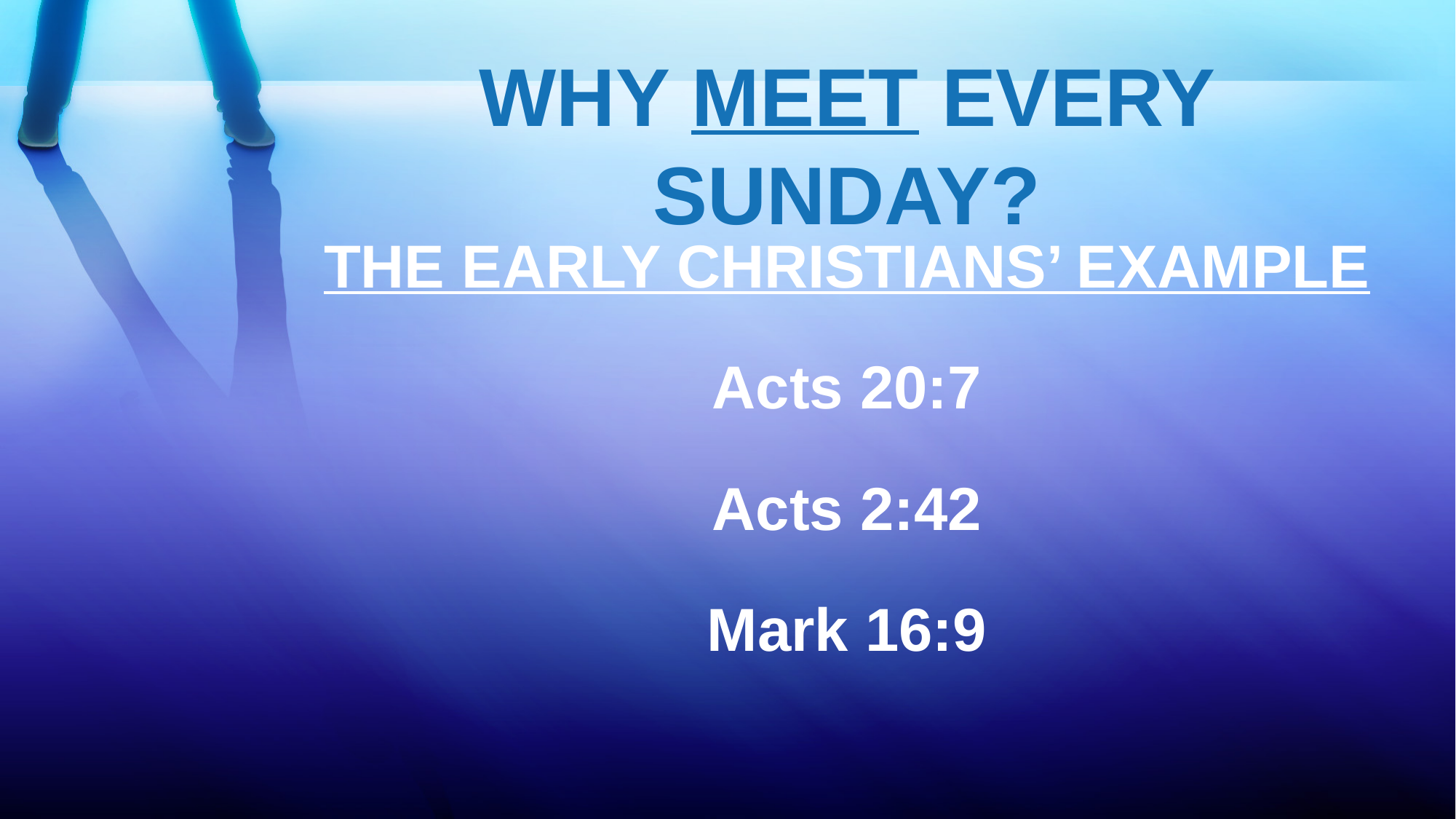

WHY MEET EVERY SUNDAY?
THE EARLY CHRISTIANS’ EXAMPLE
Acts 20:7
Acts 2:42
Mark 16:9